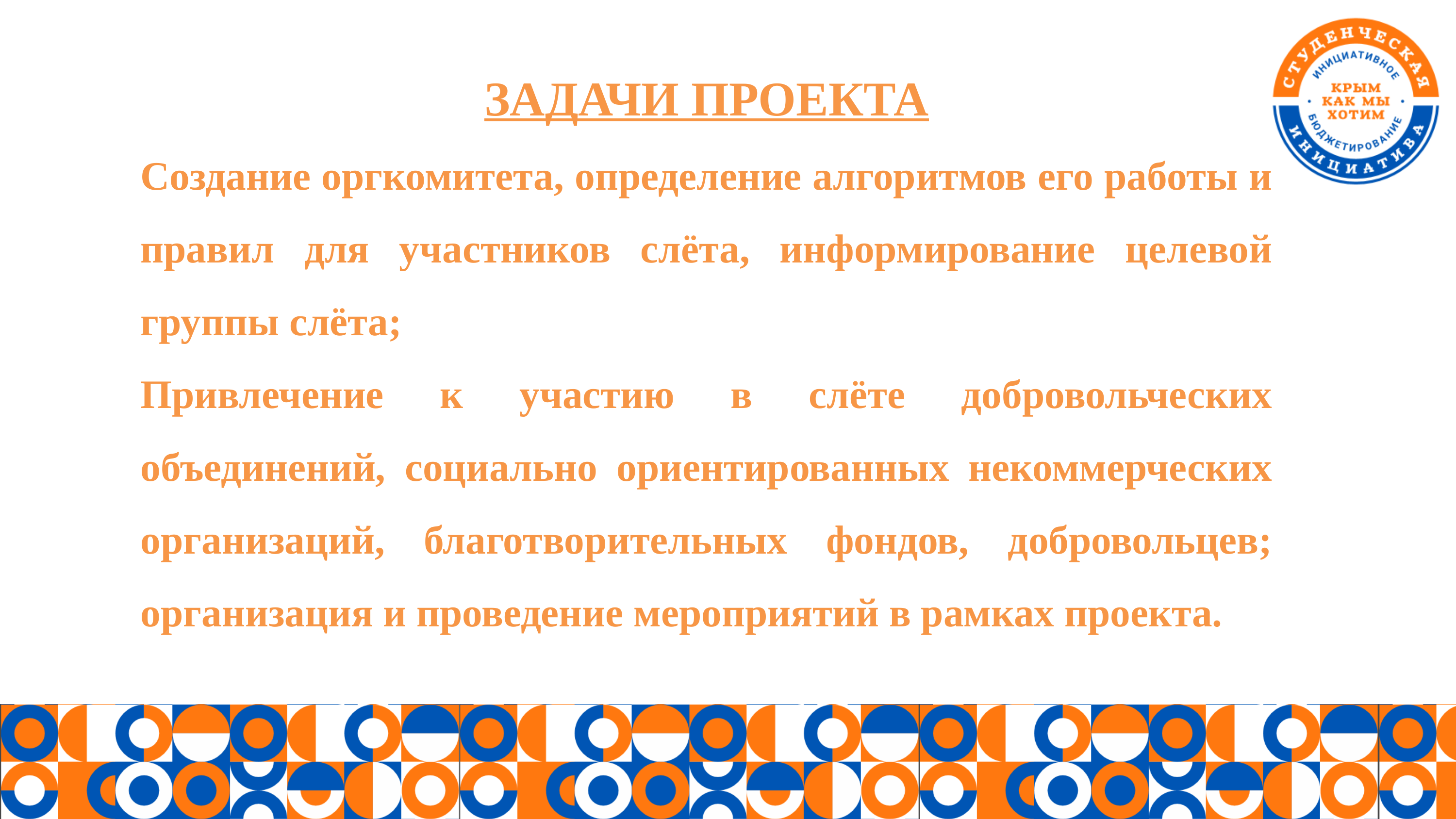

ЗАДАЧИ ПРОЕКТА
Создание оргкомитета, определение алгоритмов его работы и правил для участников слёта, информирование целевой группы слёта;
Привлечение к участию в слёте добровольческих объединений, социально ориентированных некоммерческих организаций, благотворительных фондов, добровольцев; организация и проведение мероприятий в рамках проекта.